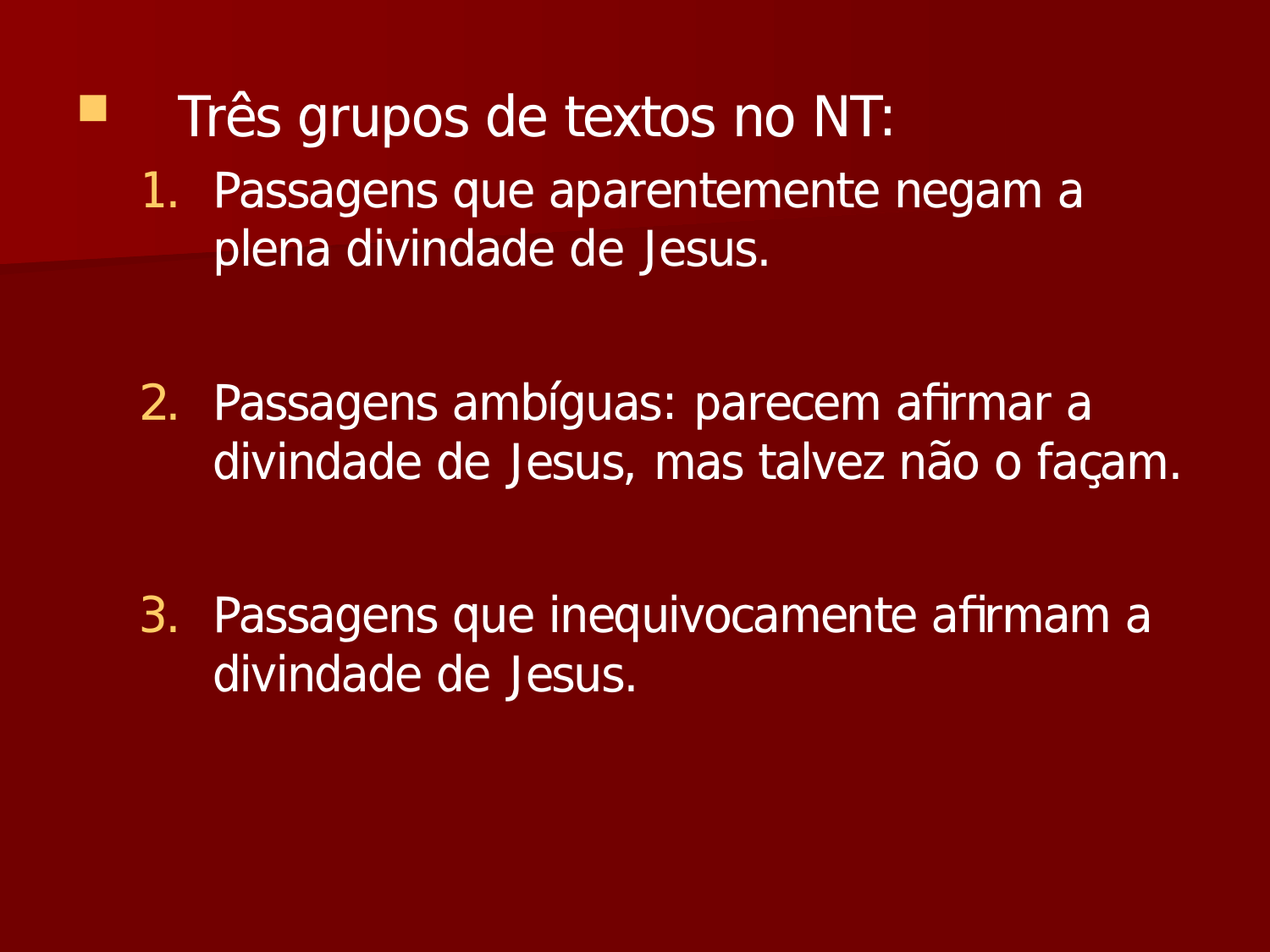

Três grupos de textos no NT:
Passagens que aparentemente negam a plena divindade de Jesus.

Passagens ambíguas: parecem afirmar a divindade de Jesus, mas talvez não o façam.

Passagens que inequivocamente afirmam a divindade de Jesus.